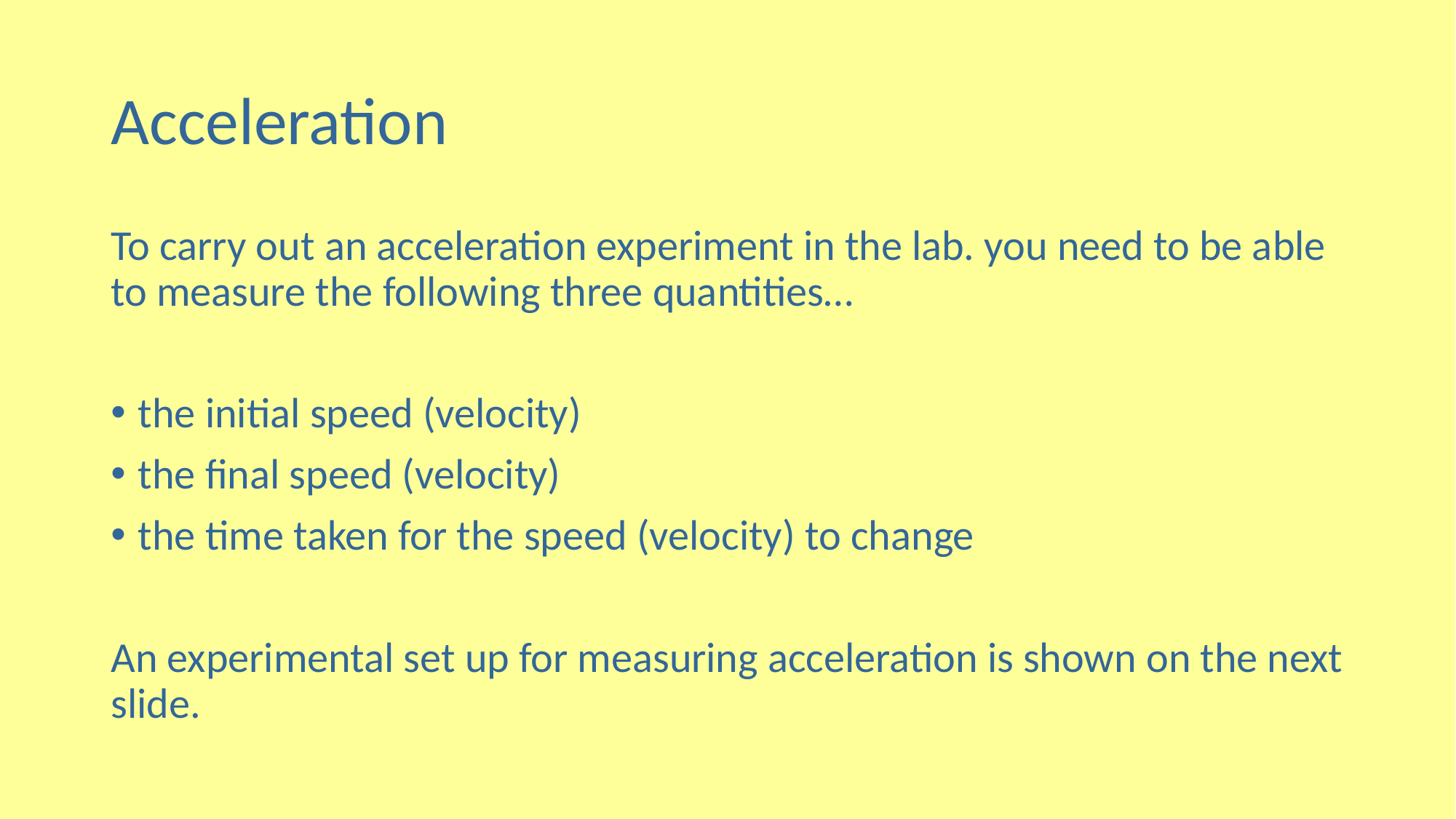

# Acceleration
To carry out an acceleration experiment in the lab. you need to be able to measure the following three quantities…

the initial speed (velocity)
the final speed (velocity)
the time taken for the speed (velocity) to change

An experimental set up for measuring acceleration is shown on the next slide.